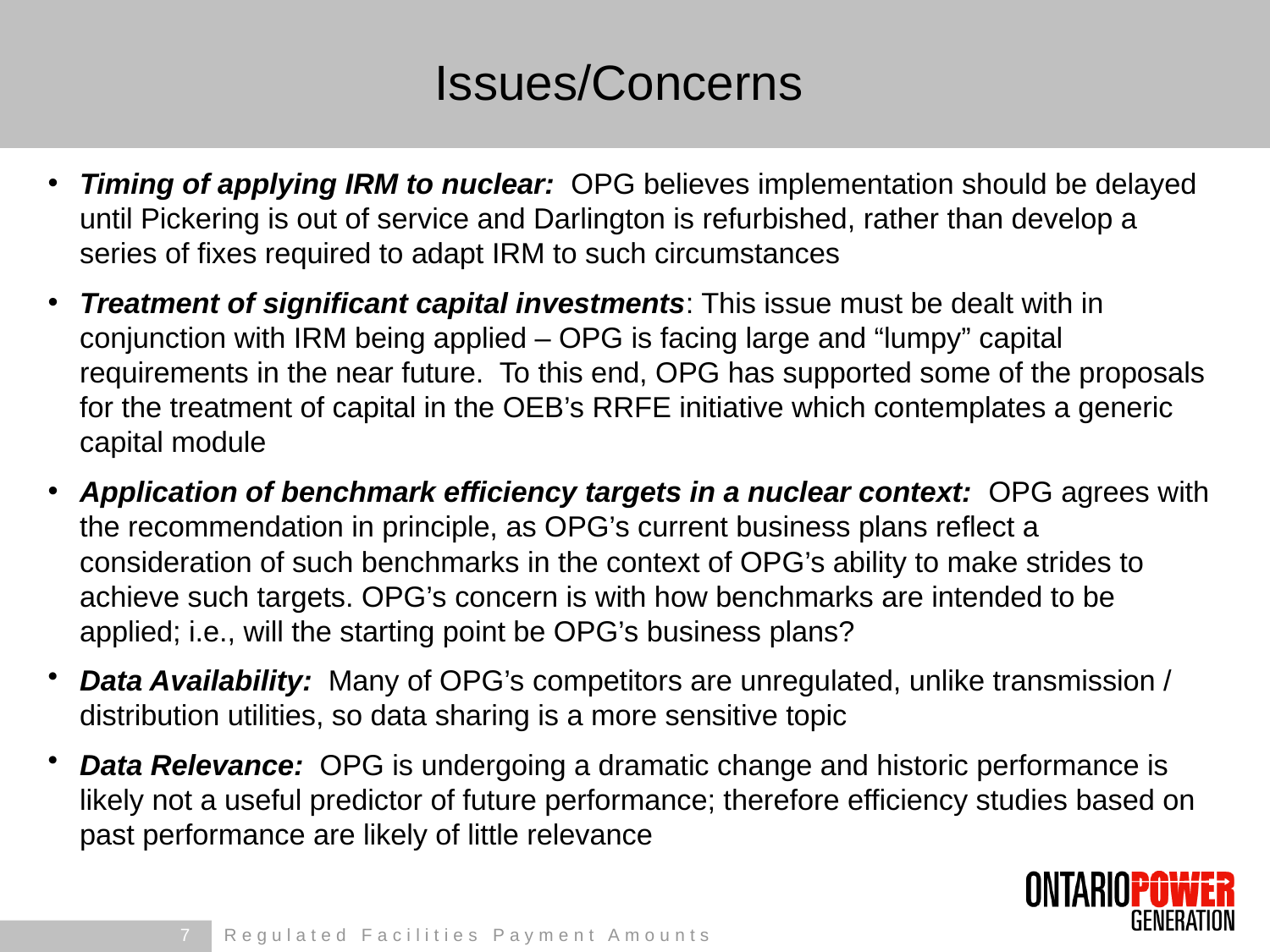

# Issues/Concerns
Timing of applying IRM to nuclear:  OPG believes implementation should be delayed until Pickering is out of service and Darlington is refurbished, rather than develop a series of fixes required to adapt IRM to such circumstances
Treatment of significant capital investments: This issue must be dealt with in conjunction with IRM being applied – OPG is facing large and “lumpy” capital requirements in the near future.  To this end, OPG has supported some of the proposals for the treatment of capital in the OEB’s RRFE initiative which contemplates a generic capital module
Application of benchmark efficiency targets in a nuclear context:  OPG agrees with the recommendation in principle, as OPG’s current business plans reflect a consideration of such benchmarks in the context of OPG’s ability to make strides to achieve such targets. OPG’s concern is with how benchmarks are intended to be applied; i.e., will the starting point be OPG’s business plans?
Data Availability:  Many of OPG’s competitors are unregulated, unlike transmission / distribution utilities, so data sharing is a more sensitive topic
Data Relevance:  OPG is undergoing a dramatic change and historic performance is likely not a useful predictor of future performance; therefore efficiency studies based on past performance are likely of little relevance